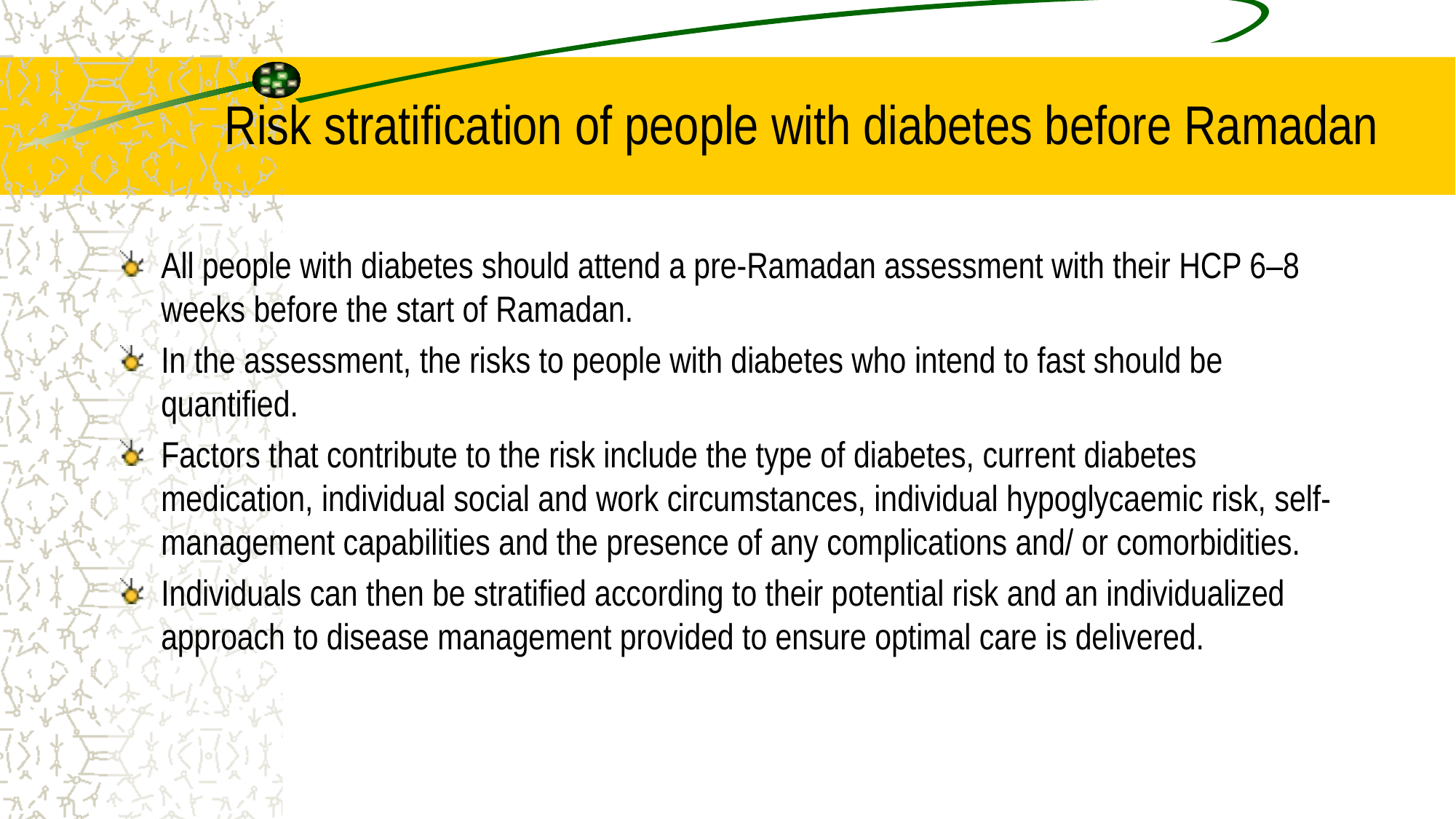

# Risk stratification of people with diabetes before Ramadan
All people with diabetes should attend a pre-Ramadan assessment with their HCP 6–8 weeks before the start of Ramadan.
In the assessment, the risks to people with diabetes who intend to fast should be quantified.
Factors that contribute to the risk include the type of diabetes, current diabetes medication, individual social and work circumstances, individual hypoglycaemic risk, self-management capabilities and the presence of any complications and/ or comorbidities.
Individuals can then be stratified according to their potential risk and an individualized approach to disease management provided to ensure optimal care is delivered.